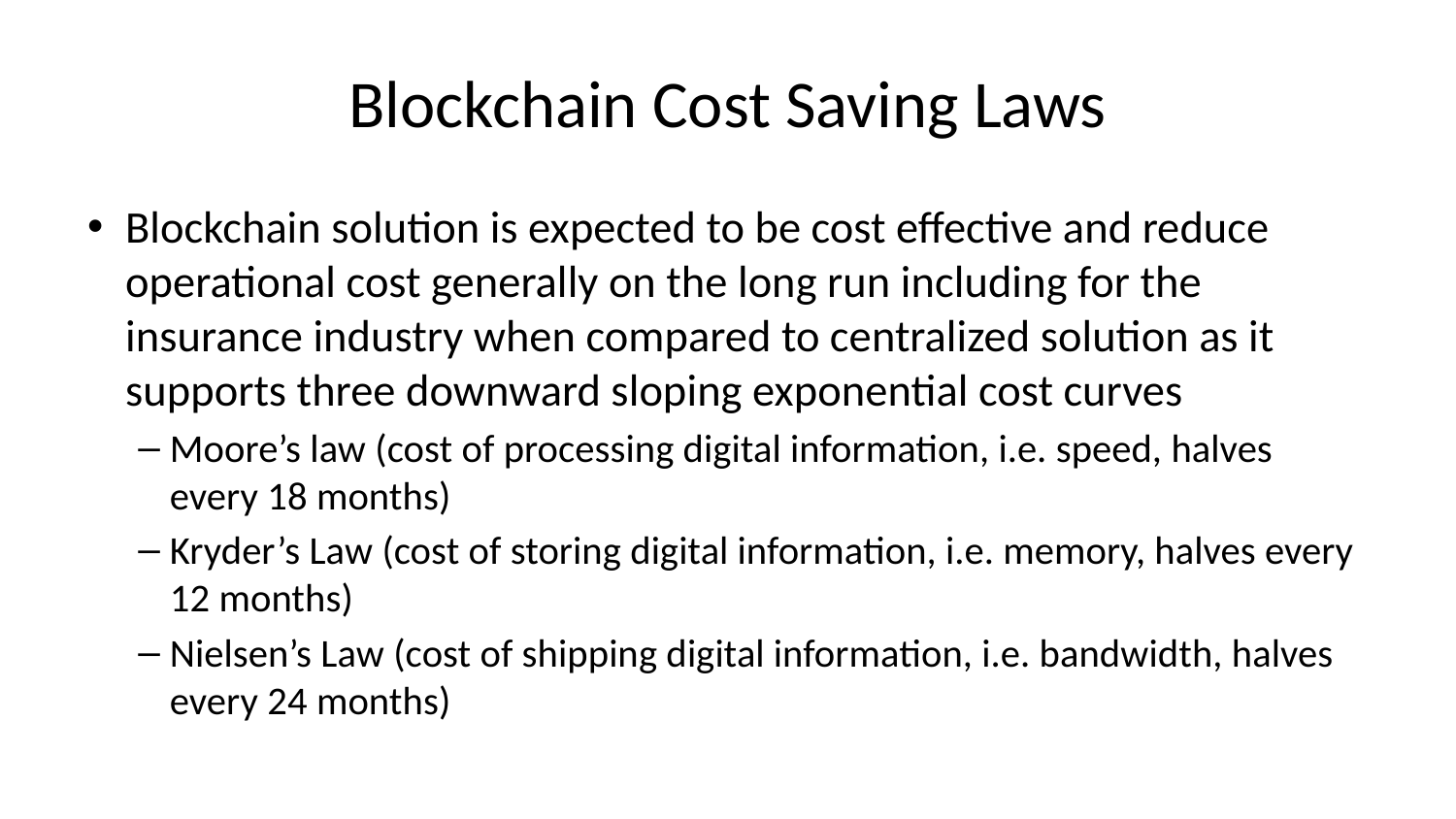

# Blockchain Cost Saving Laws
Blockchain solution is expected to be cost effective and reduce operational cost generally on the long run including for the insurance industry when compared to centralized solution as it supports three downward sloping exponential cost curves
Moore’s law (cost of processing digital information, i.e. speed, halves every 18 months)
Kryder’s Law (cost of storing digital information, i.e. memory, halves every 12 months)
Nielsen’s Law (cost of shipping digital information, i.e. bandwidth, halves every 24 months)